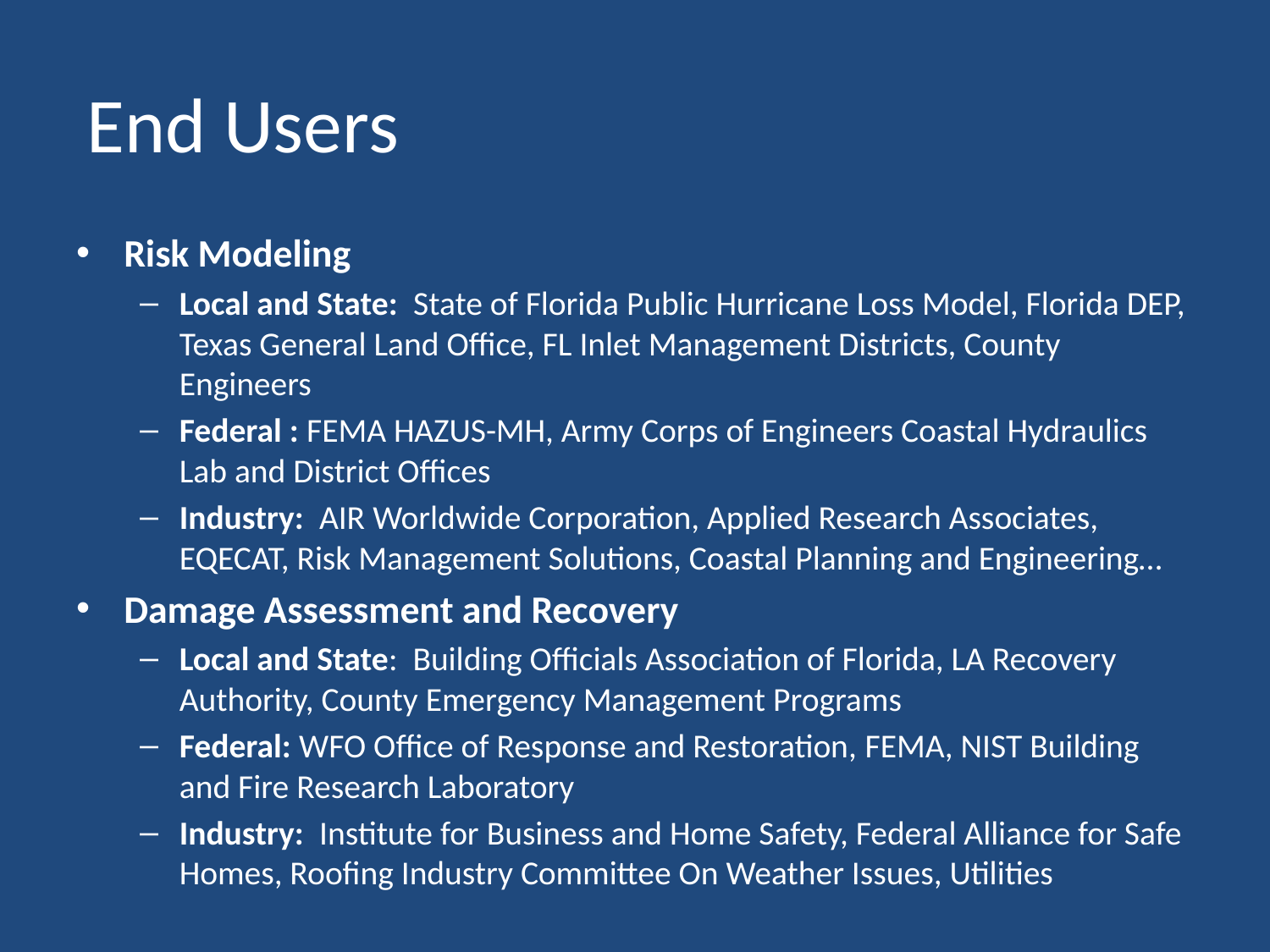

# End Users
Risk Modeling
Local and State:  State of Florida Public Hurricane Loss Model, Florida DEP, Texas General Land Office, FL Inlet Management Districts, County Engineers
Federal : FEMA HAZUS-MH, Army Corps of Engineers Coastal Hydraulics Lab and District Offices
Industry:  AIR Worldwide Corporation, Applied Research Associates, EQECAT, Risk Management Solutions, Coastal Planning and Engineering…
Damage Assessment and Recovery
Local and State:  Building Officials Association of Florida, LA Recovery Authority, County Emergency Management Programs
Federal: WFO Office of Response and Restoration, FEMA, NIST Building and Fire Research Laboratory
Industry:  Institute for Business and Home Safety, Federal Alliance for Safe Homes, Roofing Industry Committee On Weather Issues, Utilities